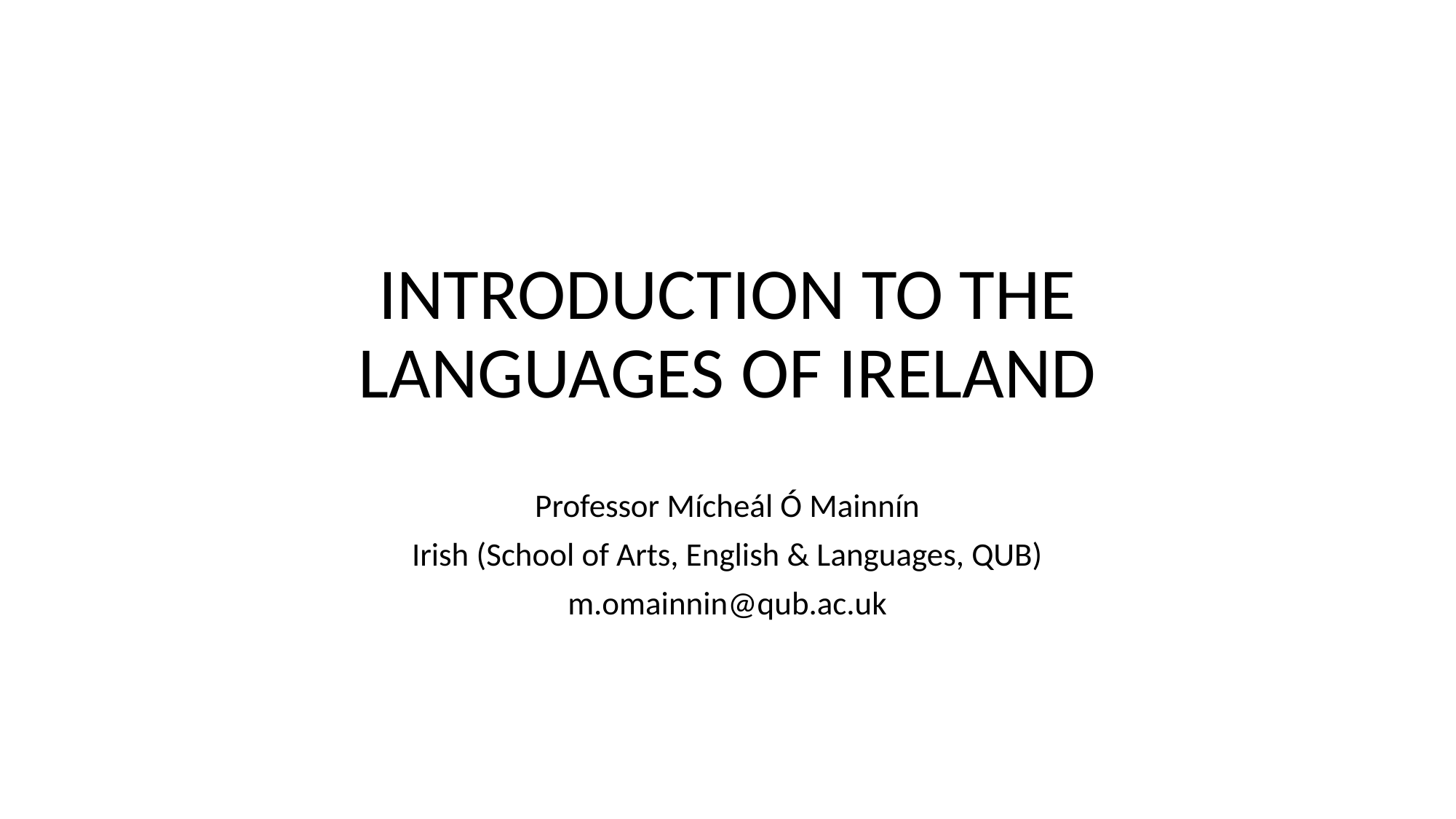

# INTRODUCTION TO THE LANGUAGES OF IRELAND

Professor Mícheál Ó Mainnín
Irish (School of Arts, English & Languages, QUB)
m.omainnin@qub.ac.uk